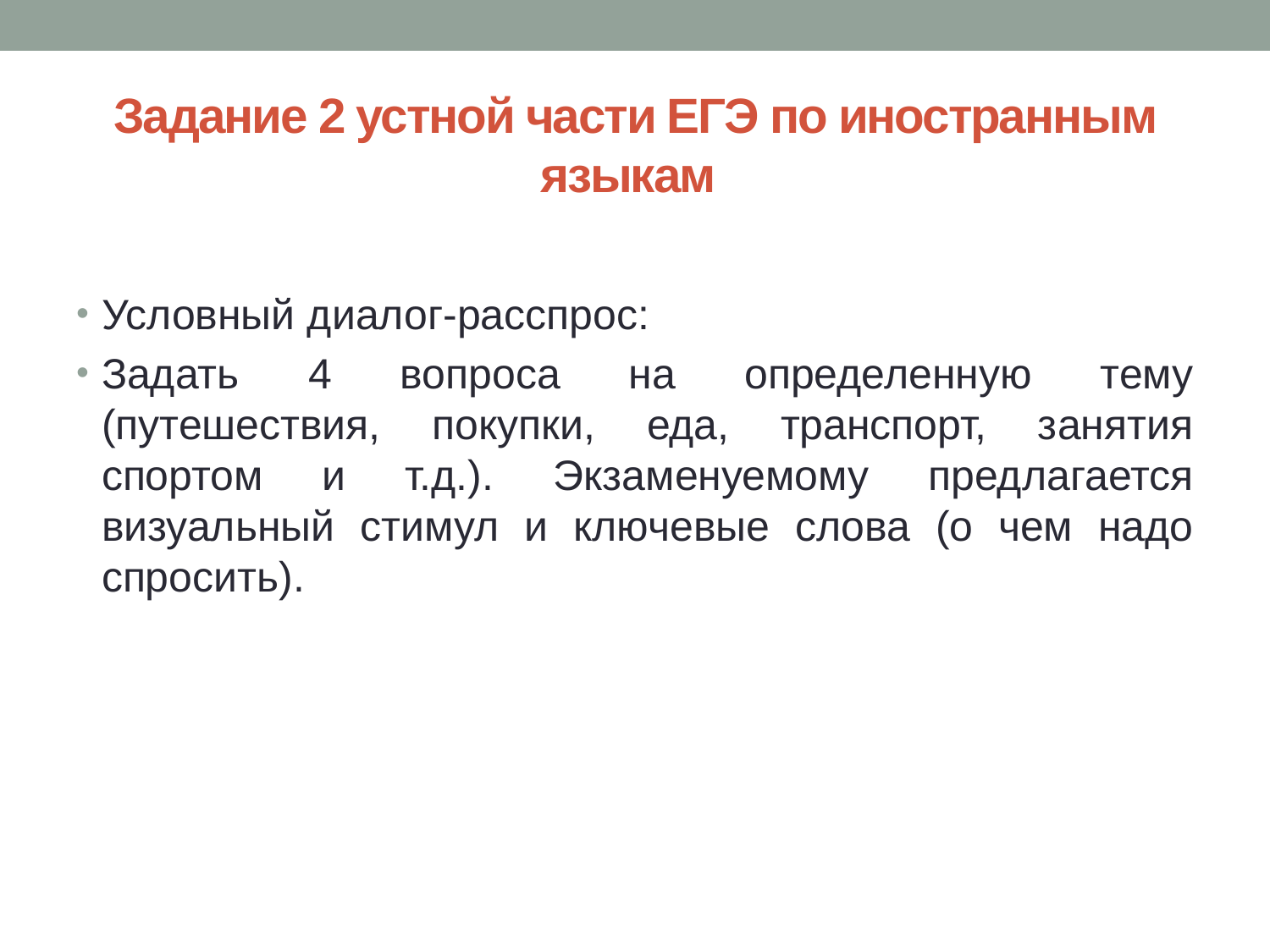

# Задание 2 устной части ЕГЭ по иностранным языкам

Условный диалог-расспрос:
Задать 4 вопроса на определенную тему (путешествия, покупки, еда, транспорт, занятия спортом и т.д.). Экзаменуемому предлагается визуальный стимул и ключевые слова (о чем надо спросить).